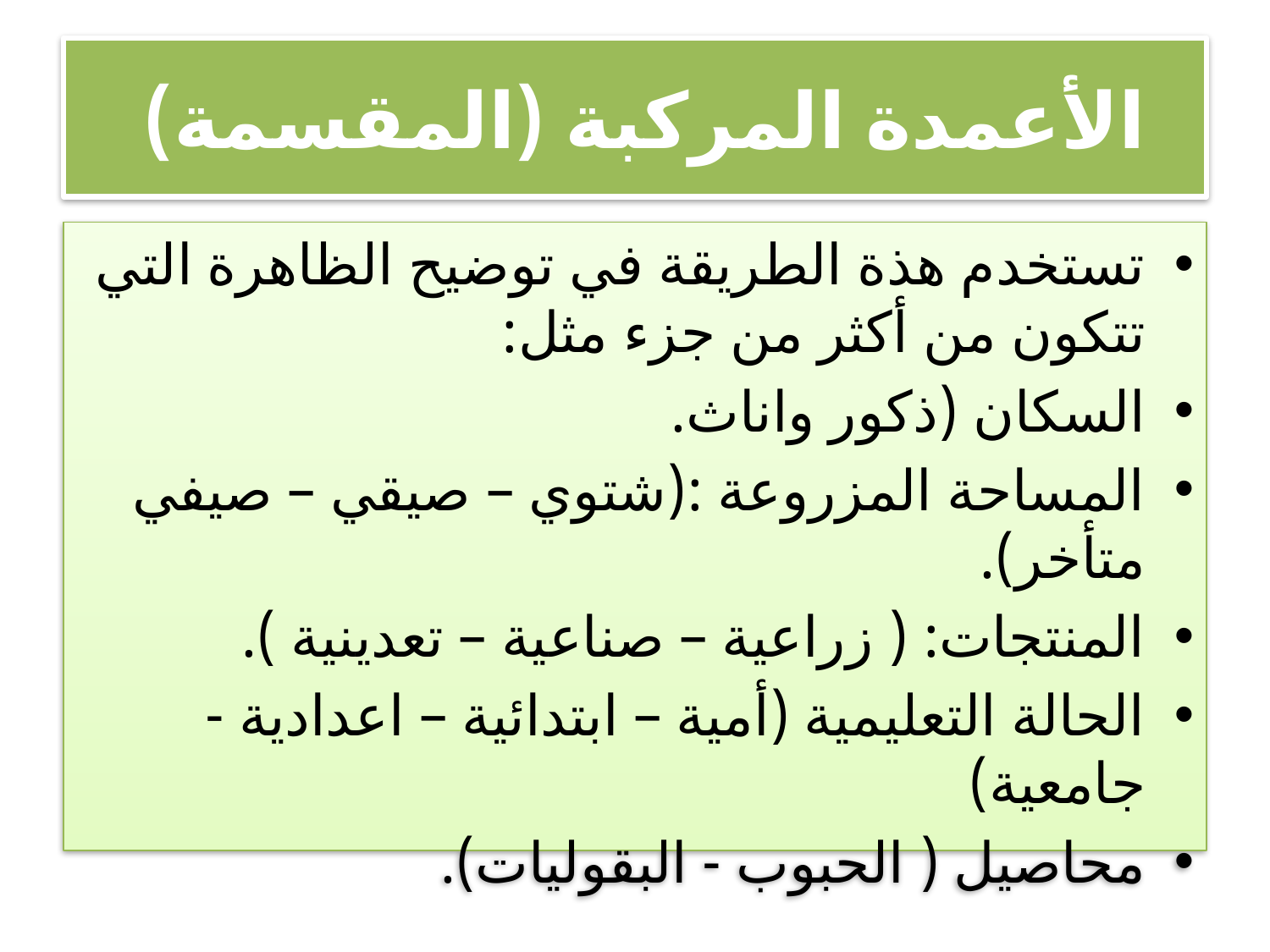

# الأعمدة المركبة (المقسمة)
تستخدم هذة الطريقة في توضيح الظاهرة التي تتكون من أكثر من جزء مثل:
السكان (ذكور واناث.
المساحة المزروعة :(شتوي – صيقي – صيفي متأخر).
المنتجات: ( زراعية – صناعية – تعدينية ).
الحالة التعليمية (أمية – ابتدائية – اعدادية - جامعية)
محاصيل ( الحبوب - البقوليات).